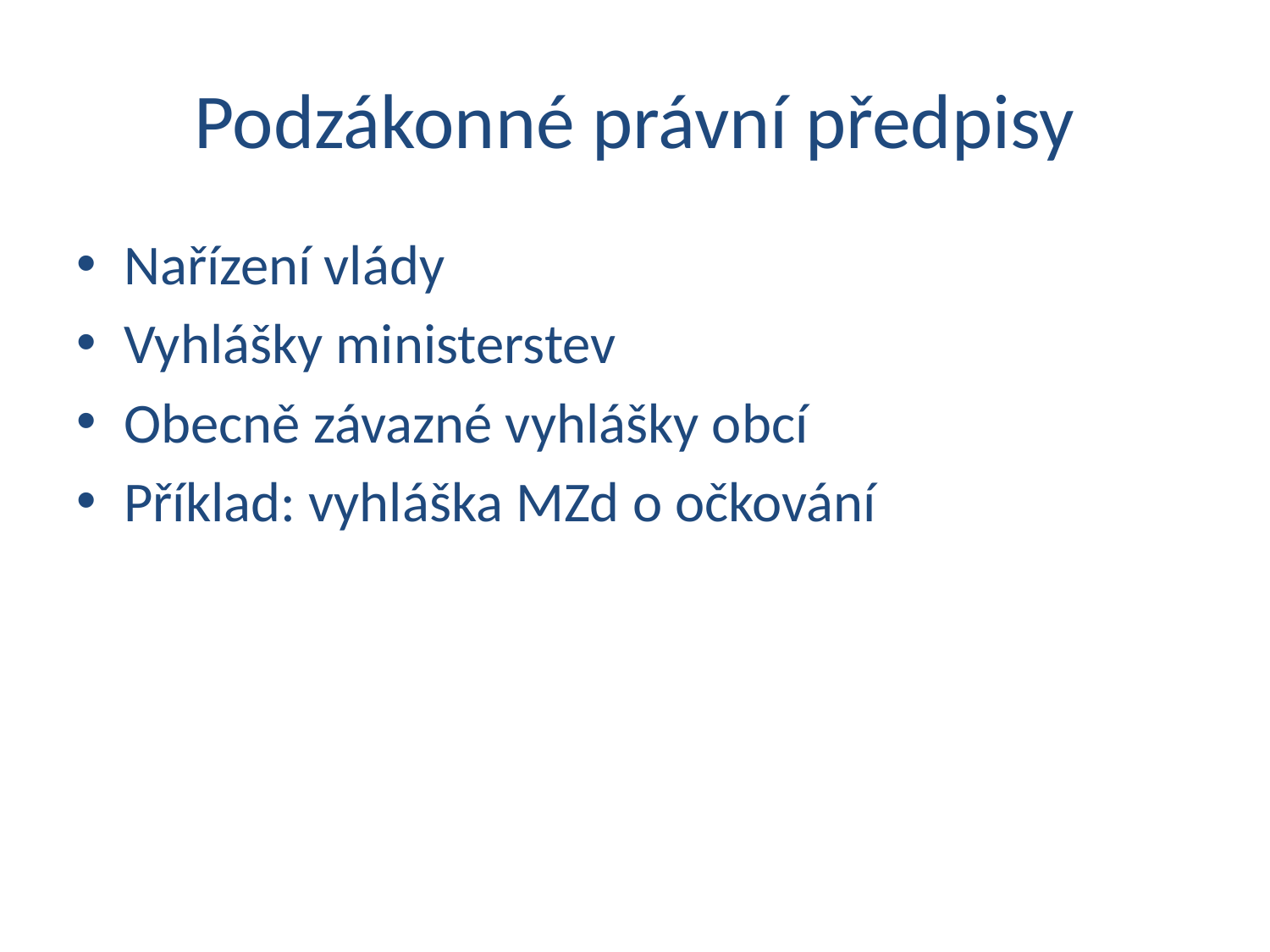

# Podzákonné právní předpisy
Nařízení vlády
Vyhlášky ministerstev
Obecně závazné vyhlášky obcí
Příklad: vyhláška MZd o očkování